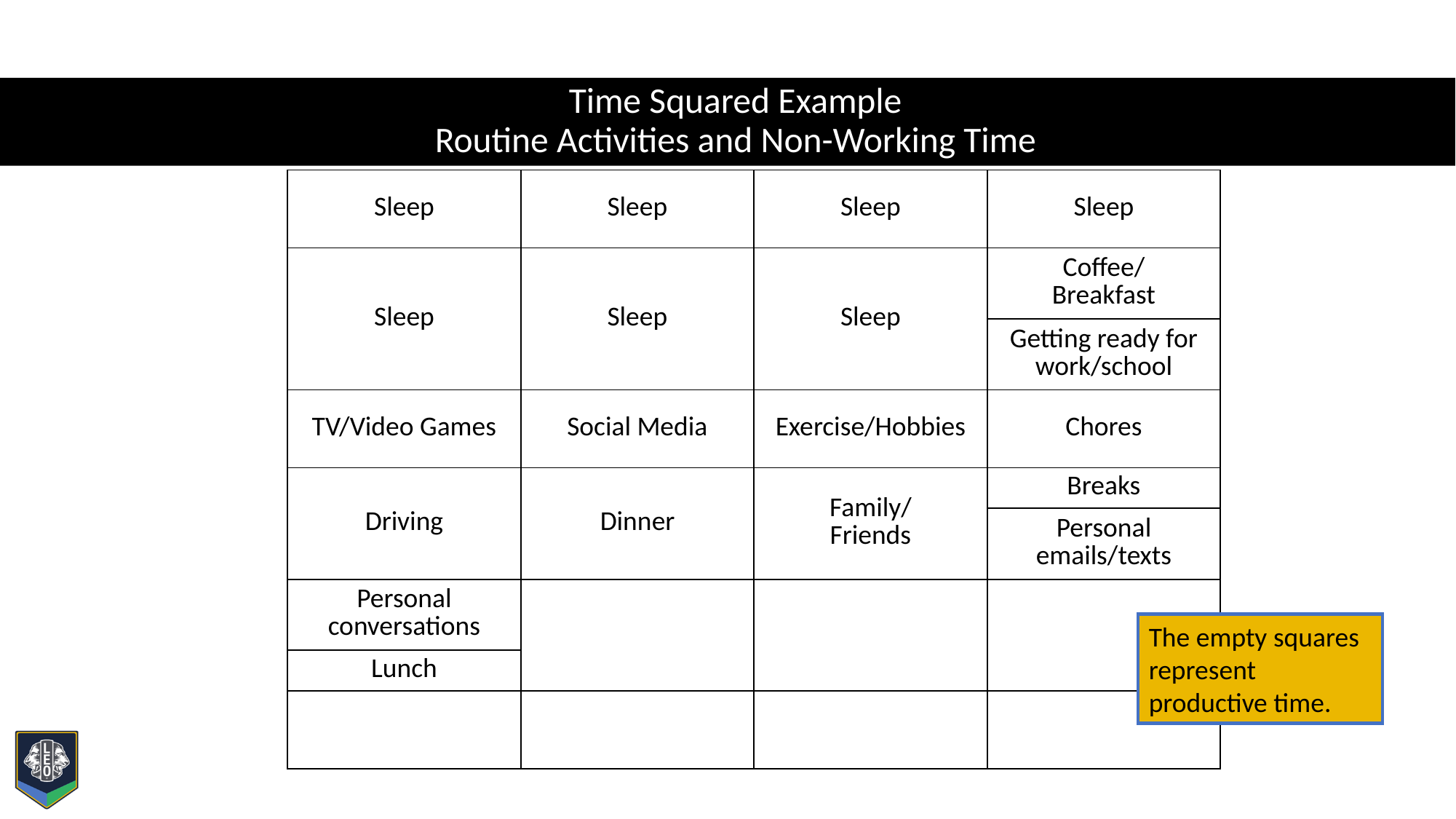

# Time Squared Example Routine Activities and Non-Working Time

| Sleep | Sleep | Sleep | Sleep |
| --- | --- | --- | --- |
| Sleep | Sleep | Sleep | Coffee/ Breakfast |
|  |  |  | Getting ready for work/school |
| TV/Video Games | Social Media | Exercise/Hobbies | Chores |
| Driving | Dinner | Family/ Friends | Breaks |
|  |  |  | Personal emails/texts |
| Personal conversations |  |  |  |
| Lunch |  |  |  |
|  |  |  |  |
The empty squares represent productive time.